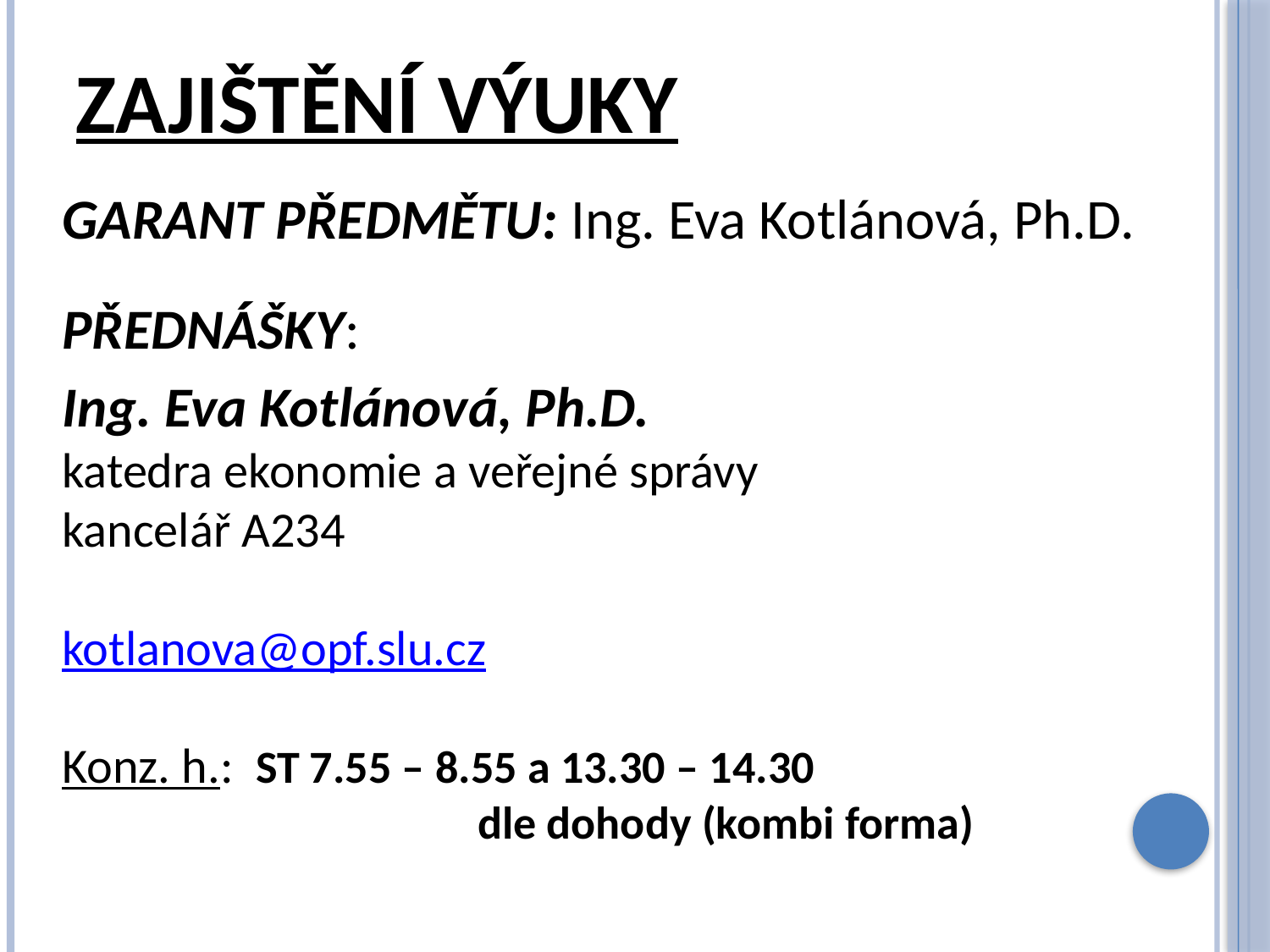

# Zajištění výuky
GARANT PŘEDMĚTU: Ing. Eva Kotlánová, Ph.D.
PŘEDNÁŠKY:
Ing. Eva Kotlánová, Ph.D.
katedra ekonomie a veřejné správy
kancelář A234

kotlanova@opf.slu.cz

Konz. h.:  ST 7.55 – 8.55 a 13.30 – 14.30	                                                  dle dohody (kombi forma)